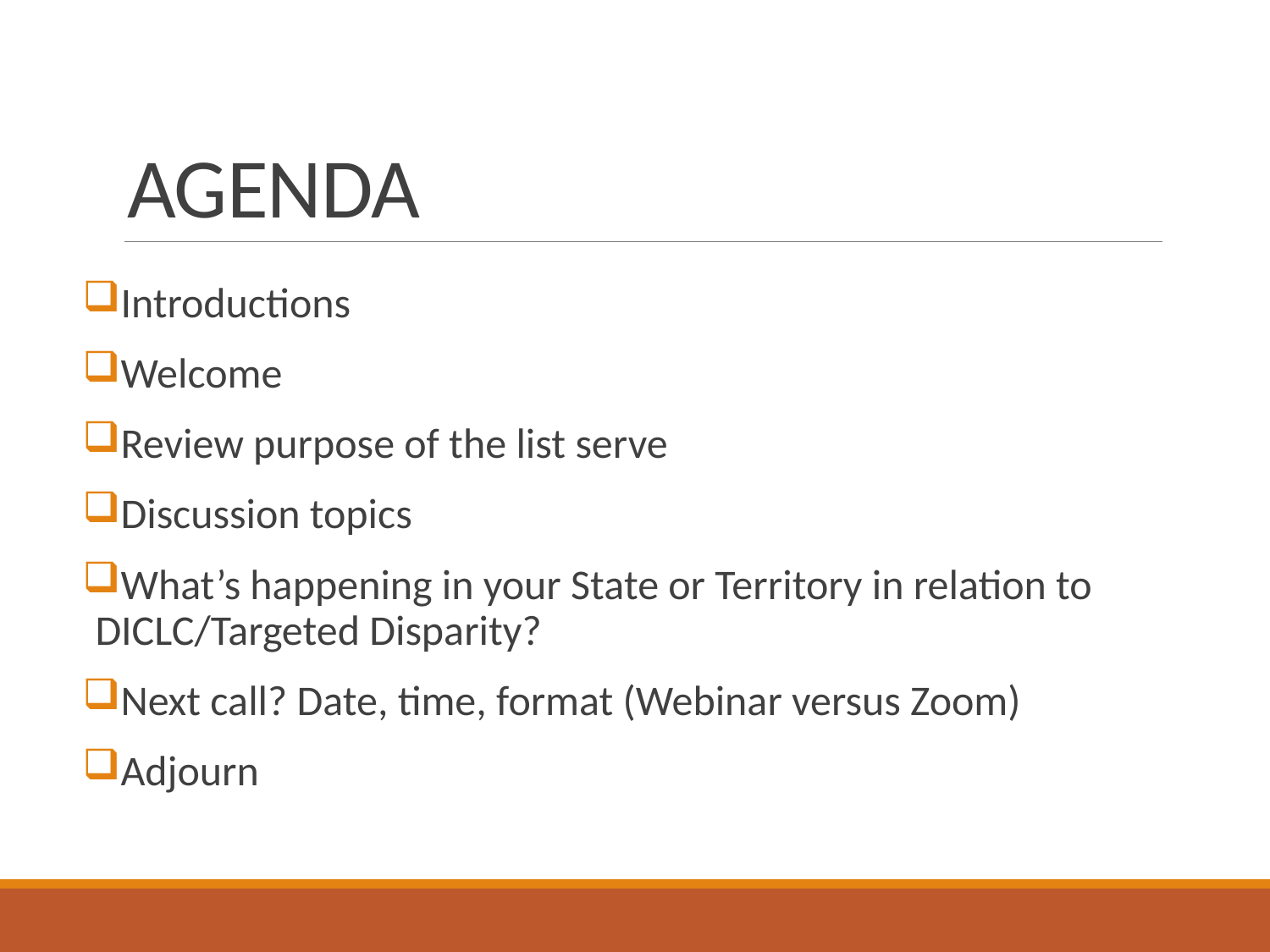

# AGENDA
Introductions
Welcome
Review purpose of the list serve
Discussion topics
What’s happening in your State or Territory in relation to DICLC/Targeted Disparity?
Next call? Date, time, format (Webinar versus Zoom)
Adjourn